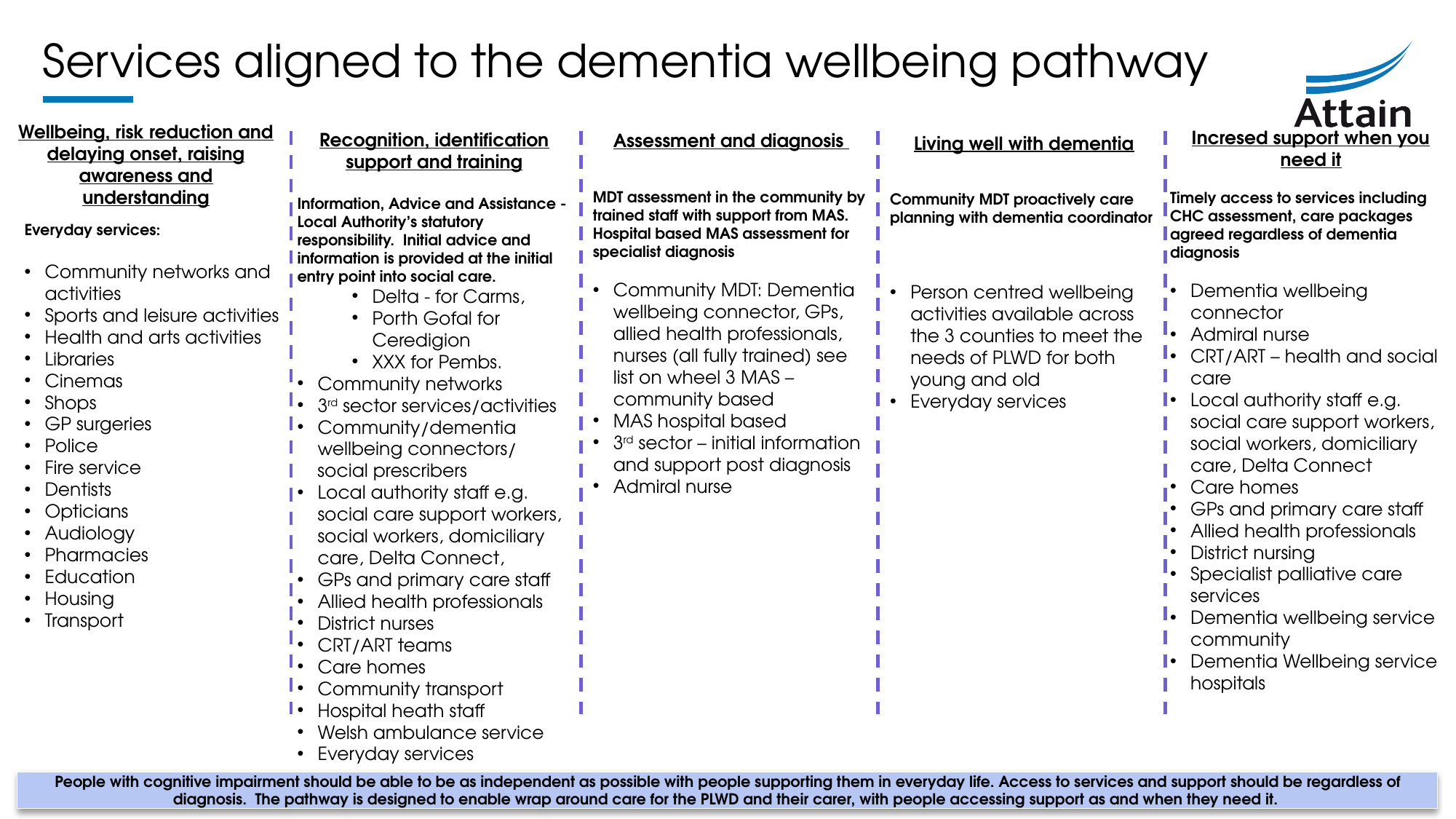

# Services aligned to the dementia wellbeing pathway
Wellbeing, risk reduction and delaying onset, raising awareness and understanding
Incresed support when you need it

Timely access to services including CHC assessment, care packages agreed regardless of dementia diagnosis

Dementia wellbeing connector
Admiral nurse
CRT/ART – health and social care
Local authority staff e.g. social care support workers, social workers, domiciliary care, Delta Connect
Care homes
GPs and primary care staff
Allied health professionals
District nursing
Specialist palliative care services
Dementia wellbeing service community
Dementia Wellbeing service hospitals
Recognition, identification support and training

Information, Advice and Assistance - Local Authority’s statutory responsibility.  Initial advice and information is provided at the initial entry point into social care.
Delta - for Carms,
Porth Gofal for Ceredigion
XXX for Pembs.
Community networks
3rd sector services/activities
Community/dementia wellbeing connectors/
    social prescribers
Local authority staff e.g. social care support workers, social workers, domiciliary care, Delta Connect,
GPs and primary care staff
Allied health professionals
District nurses
CRT/ART teams
Care homes
Community transport
Hospital heath staff
Welsh ambulance service
Everyday services
Assessment and diagnosis

MDT assessment in the community by trained staff with support from MAS.  Hospital based MAS assessment for specialist diagnosis

Community MDT: Dementia wellbeing connector, GPs, allied health professionals, nurses (all fully trained) see list on wheel 3 MAS – community based
MAS hospital based
3rd sector – initial information and support post diagnosis
Admiral nurse
Living well with dementia

Community MDT proactively care planning with dementia coordinator

Person centred wellbeing activities available across the 3 counties to meet the needs of PLWD for both young and old
Everyday services

Everyday services:

Community networks and activities
Sports and leisure activities
Health and arts activities
Libraries
Cinemas
Shops
GP surgeries
Police
Fire service
Dentists
Opticians
Audiology
Pharmacies
Education
Housing
Transport
36
People with cognitive impairment should be able to be as independent as possible with people supporting them in everyday life. Access to services and support should be regardless of diagnosis.  The pathway is designed to enable wrap around care for the PLWD and their carer, with people accessing support as and when they need it.